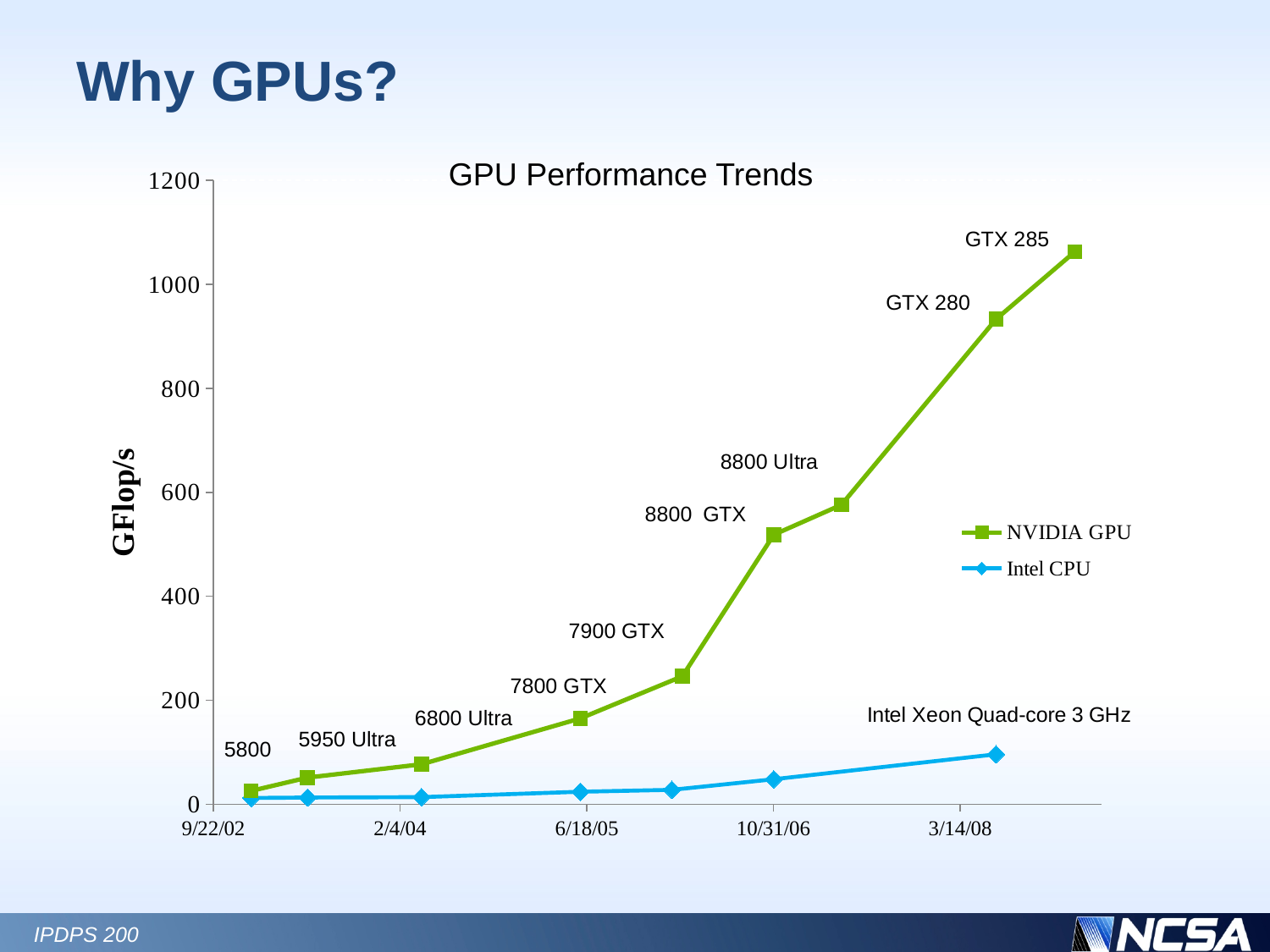

# Why GPUs?

### Chart

| Category | NVIDIA GPU | Intel CPU |
|---|---|---|
GPU Performance Trends
7800 GTX
6800 Ultra
5950 Ultra
5800
IPDPS 200